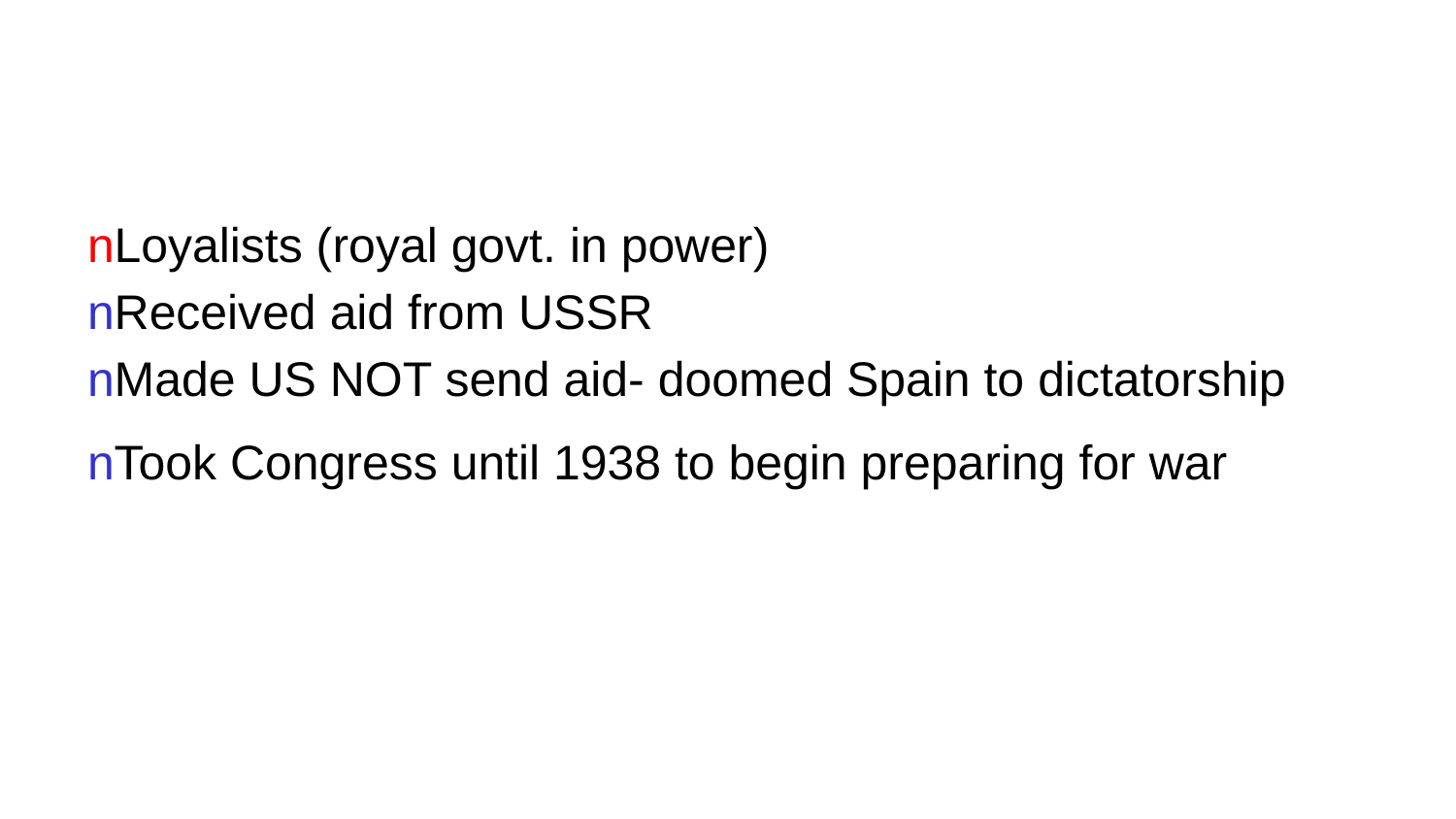

#
nLoyalists (royal govt. in power)
nReceived aid from USSR
nMade US NOT send aid- doomed Spain to dictatorship
nTook Congress until 1938 to begin preparing for war